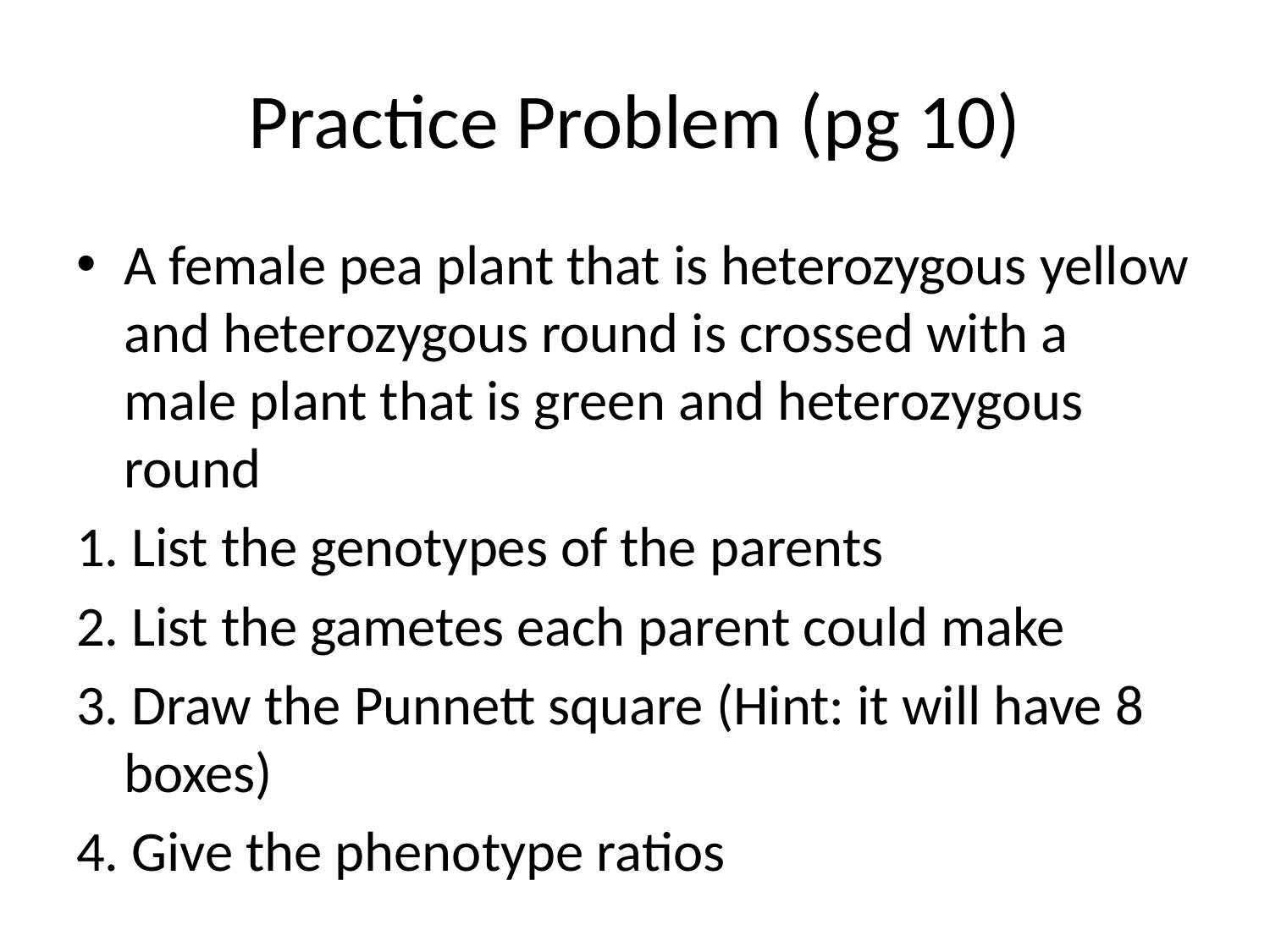

# Practice Problem (pg 10)
A female pea plant that is heterozygous yellow and heterozygous round is crossed with a male plant that is green and heterozygous round
1. List the genotypes of the parents
2. List the gametes each parent could make
3. Draw the Punnett square (Hint: it will have 8 boxes)
4. Give the phenotype ratios